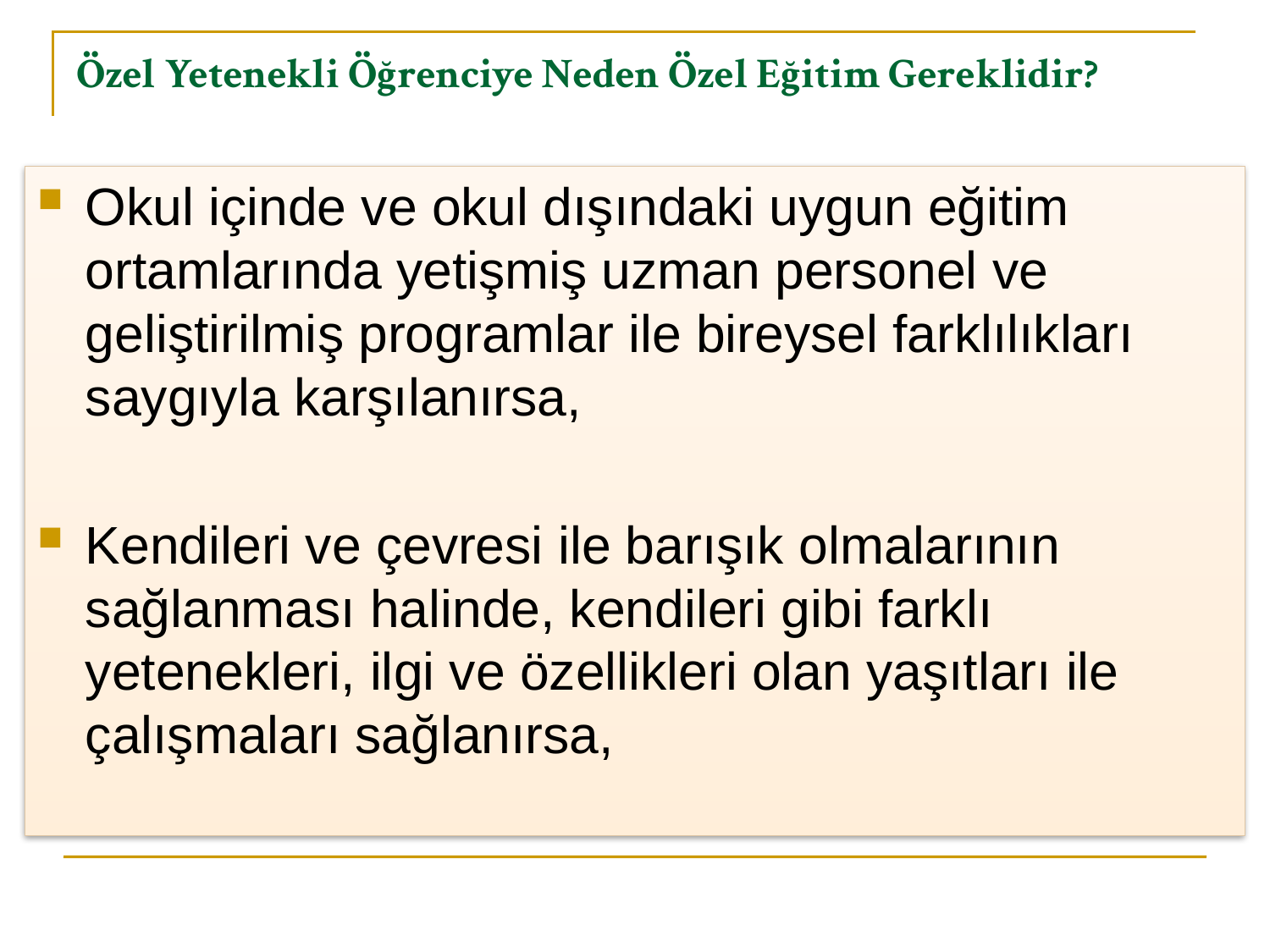

# Özel Yetenekli Öğrenciye Neden Özel Eğitim Gereklidir?
Okul içinde ve okul dışındaki uygun eğitim ortamlarında yetişmiş uzman personel ve geliştirilmiş programlar ile bireysel farklılıkları saygıyla karşılanırsa,

Kendileri ve çevresi ile barışık olmalarının sağlanması halinde, kendileri gibi farklı yetenekleri, ilgi ve özellikleri olan yaşıtları ile çalışmaları sağlanırsa,